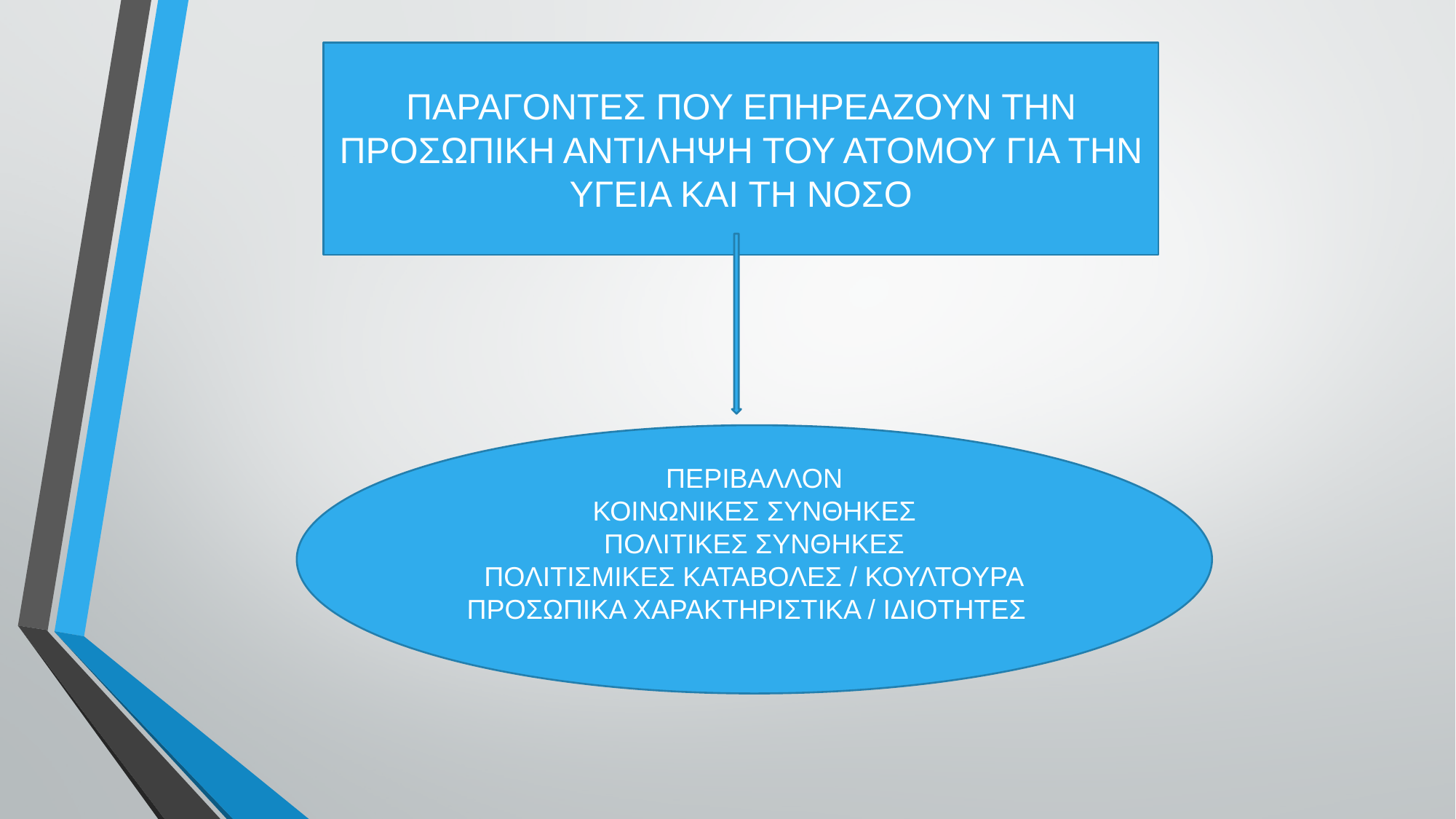

ΠΑΡΑΓΟΝΤΕΣ ΠΟΥ ΕΠΗΡΕΑΖΟΥΝ ΤΗΝ ΠΡΟΣΩΠΙΚΗ ΑΝΤΙΛΗΨΗ ΤΟΥ ΑΤΟΜΟΥ ΓΙΑ ΤΗΝ ΥΓΕΙΑ ΚΑΙ ΤΗ ΝΟΣΟ

ΠΕΡΙΒΑΛΛΟΝ
ΚΟΙΝΩΝΙΚΕΣ ΣΥΝΘΗΚΕΣ
ΠΟΛΙΤΙΚΕΣ ΣΥΝΘΗΚΕΣ
ΠΟΛΙΤΙΣΜΙΚΕΣ ΚΑΤΑΒΟΛΕΣ / ΚΟΥΛΤΟΥΡΑ
ΠΡΟΣΩΠΙΚΑ ΧΑΡΑΚΤΗΡΙΣΤΙΚΑ / ΙΔΙΟΤΗΤΕΣ